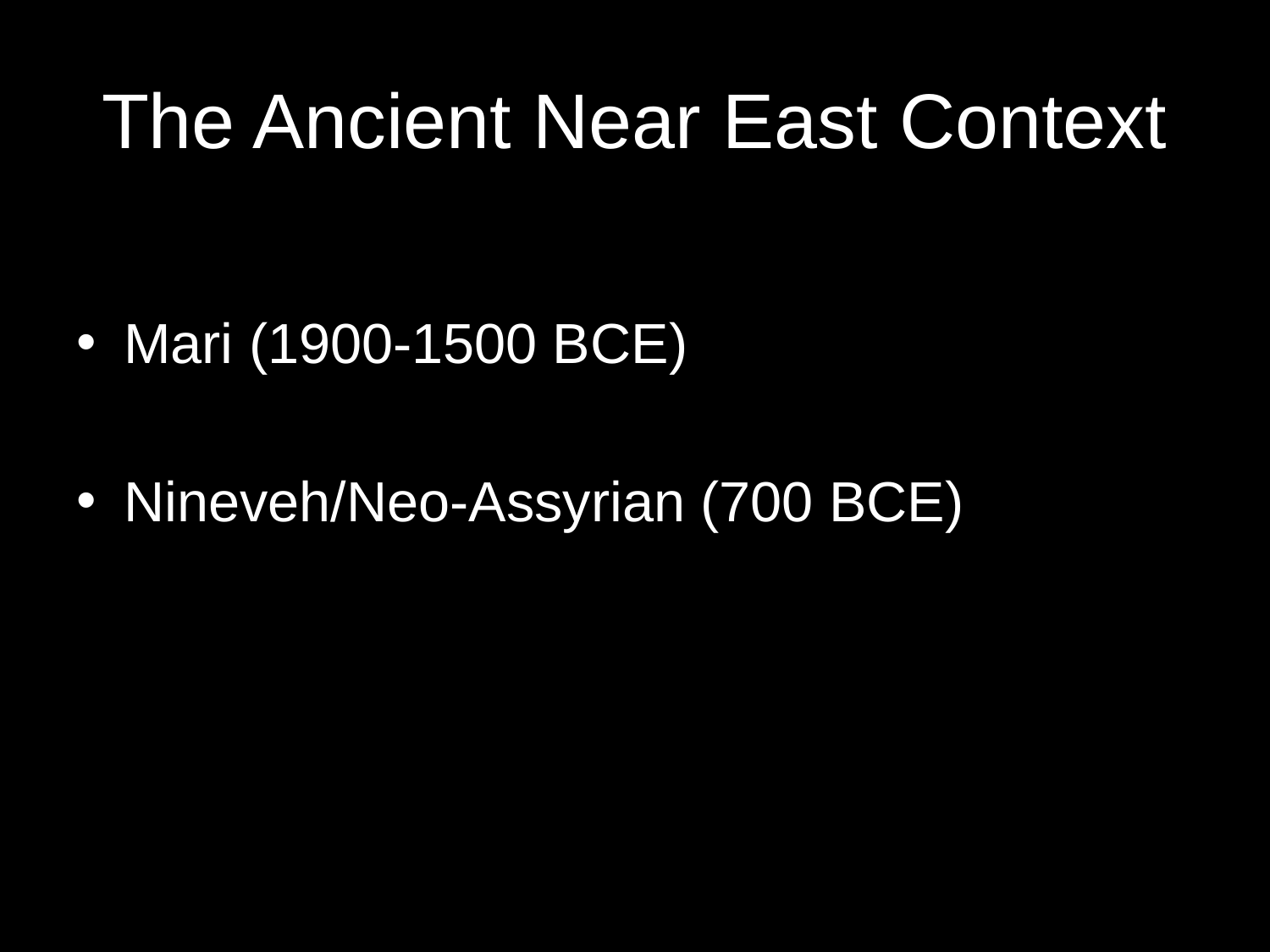

# The Ancient Near East Context

Mari (1900-1500 BCE)

Nineveh/Neo-Assyrian (700 BCE)